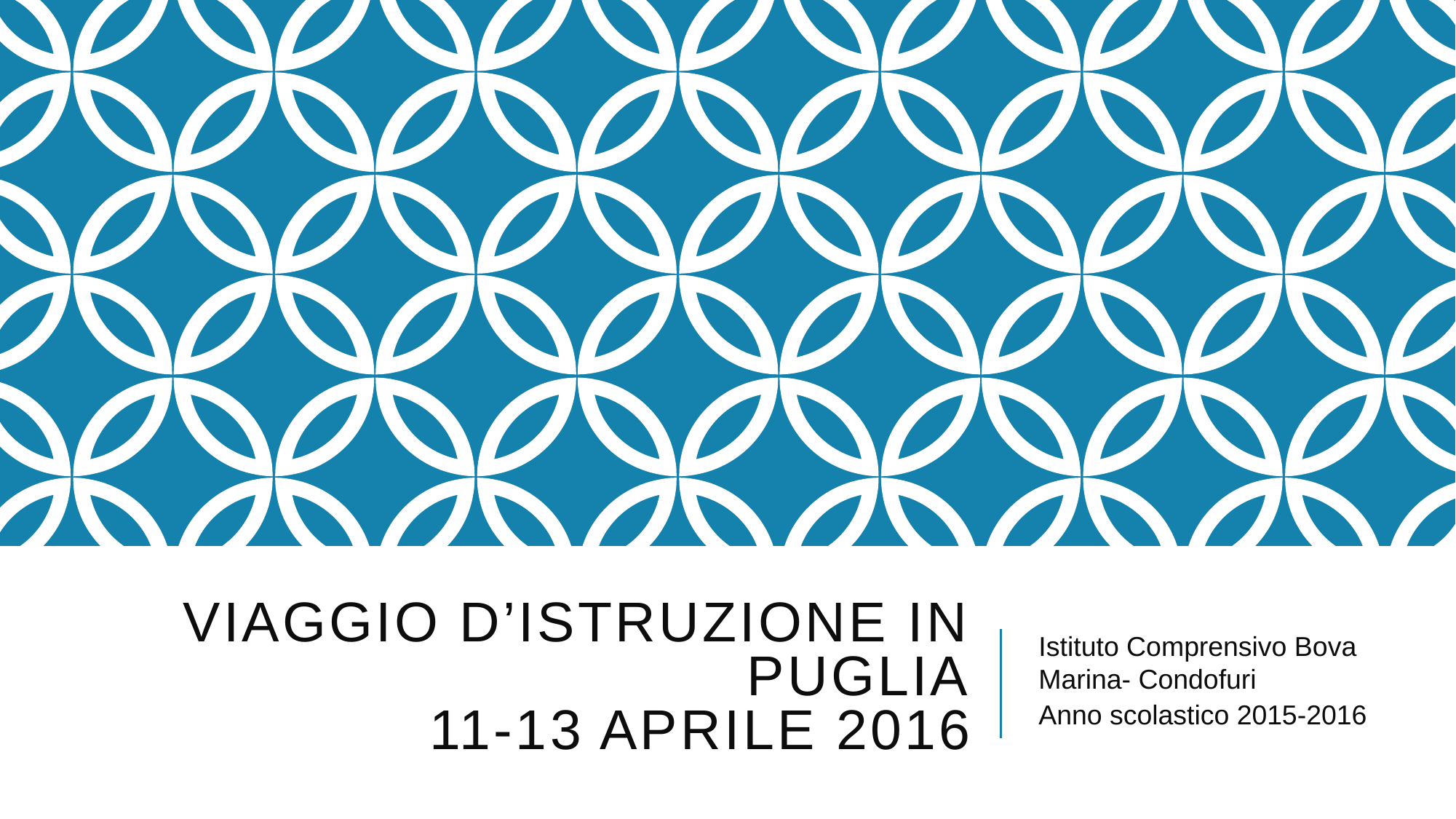

# Viaggio d’istruzione in Puglia 11-13 aprile 2016
Istituto Comprensivo Bova Marina- Condofuri
Anno scolastico 2015-2016